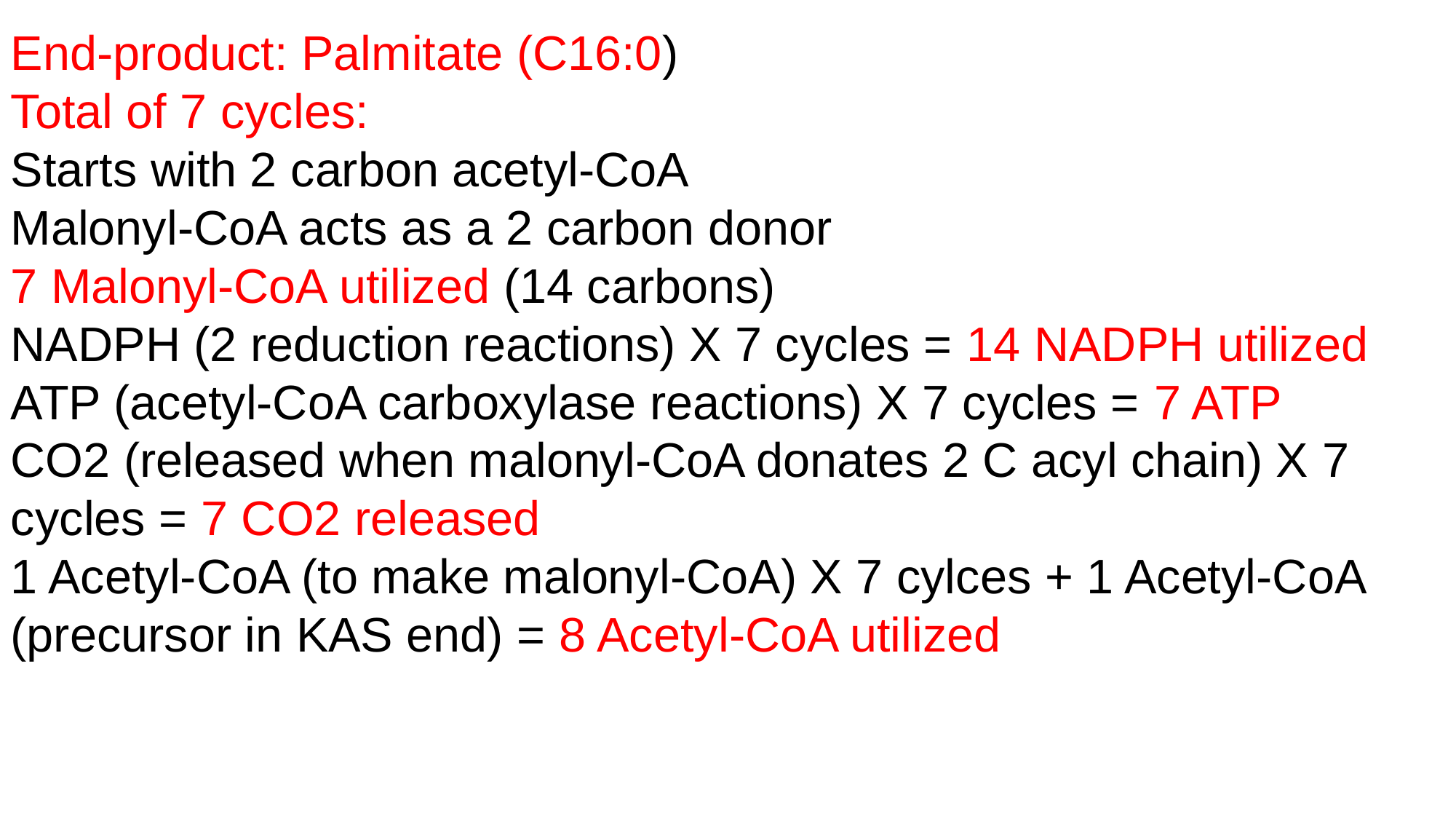

End-product: Palmitate (C16:0)
Total of 7 cycles:
Starts with 2 carbon acetyl-CoA
Malonyl-CoA acts as a 2 carbon donor
7 Malonyl-CoA utilized (14 carbons)
NADPH (2 reduction reactions) X 7 cycles = 14 NADPH utilized
ATP (acetyl-CoA carboxylase reactions) X 7 cycles = 7 ATP
CO2 (released when malonyl-CoA donates 2 C acyl chain) X 7 cycles = 7 CO2 released
1 Acetyl-CoA (to make malonyl-CoA) X 7 cylces + 1 Acetyl-CoA (precursor in KAS end) = 8 Acetyl-CoA utilized